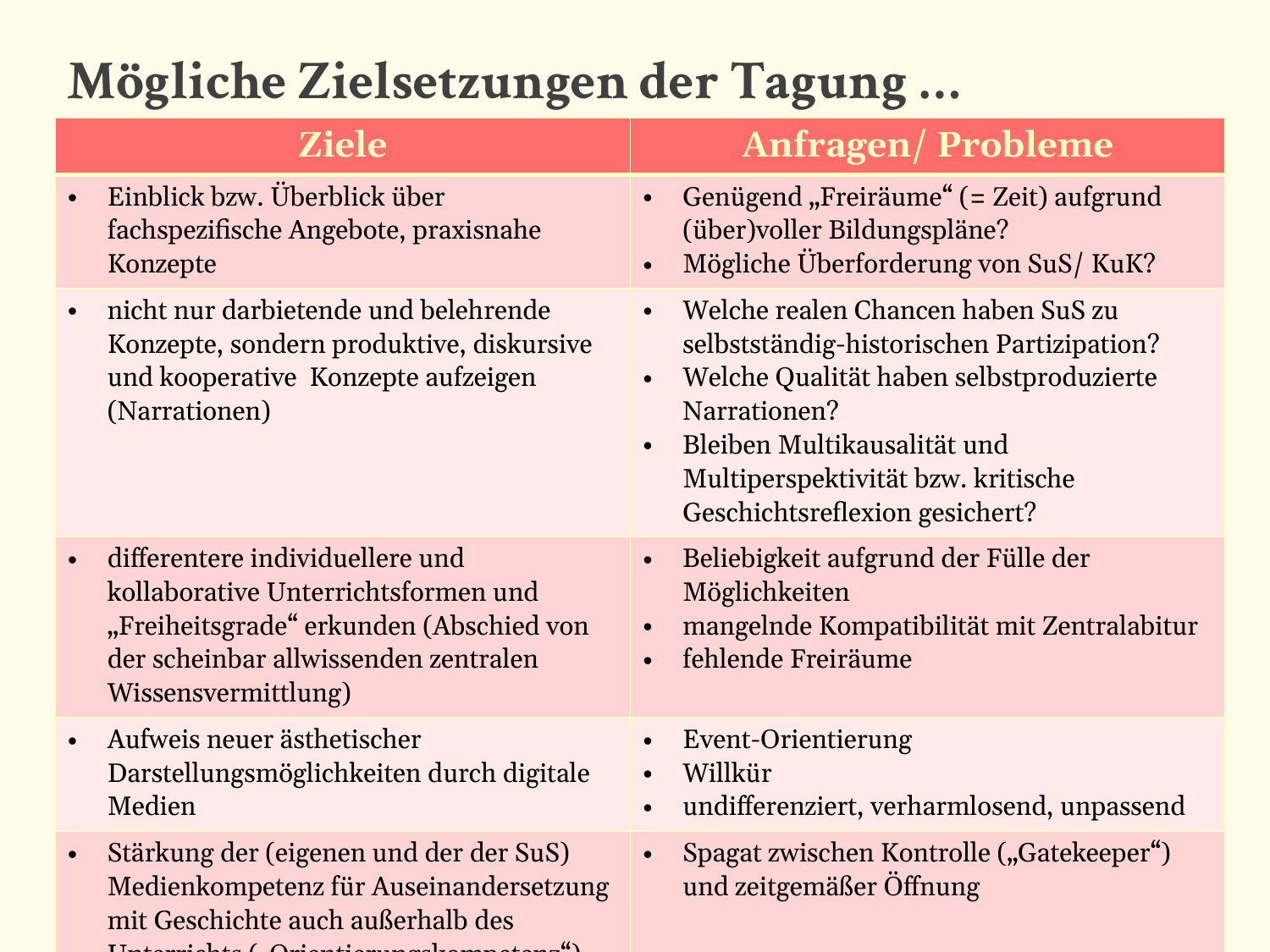

# Mögliche Zielsetzungen der Tagung …
| Ziele | Anfragen/ Probleme |
| --- | --- |
| Einblick bzw. Überblick über fachspezifische Angebote, praxisnahe Konzepte | Genügend „Freiräume“ (= Zeit) aufgrund (über)voller Bildungspläne? Mögliche Überforderung von SuS/ KuK? |
| nicht nur darbietende und belehrende Konzepte, sondern produktive, diskursive und kooperative Konzepte aufzeigen (Narrationen) | Welche realen Chancen haben SuS zu selbstständig-historischen Partizipation? Welche Qualität haben selbstproduzierte Narrationen? Bleiben Multikausalität und Multiperspektivität bzw. kritische Geschichtsreflexion gesichert? |
| differentere individuellere und kollaborative Unterrichtsformen und „Freiheitsgrade“ erkunden (Abschied von der scheinbar allwissenden zentralen Wissensvermittlung) | Beliebigkeit aufgrund der Fülle der Möglichkeiten mangelnde Kompatibilität mit Zentralabitur fehlende Freiräume |
| Aufweis neuer ästhetischer Darstellungsmöglichkeiten durch digitale Medien | Event-Orientierung Willkür undifferenziert, verharmlosend, unpassend |
| Stärkung der (eigenen und der der SuS) Medienkompetenz für Auseinandersetzung mit Geschichte auch außerhalb des Unterrichts („Orientierungskompetenz“) | Spagat zwischen Kontrolle („Gatekeeper“) und zeitgemäßer Öffnung |